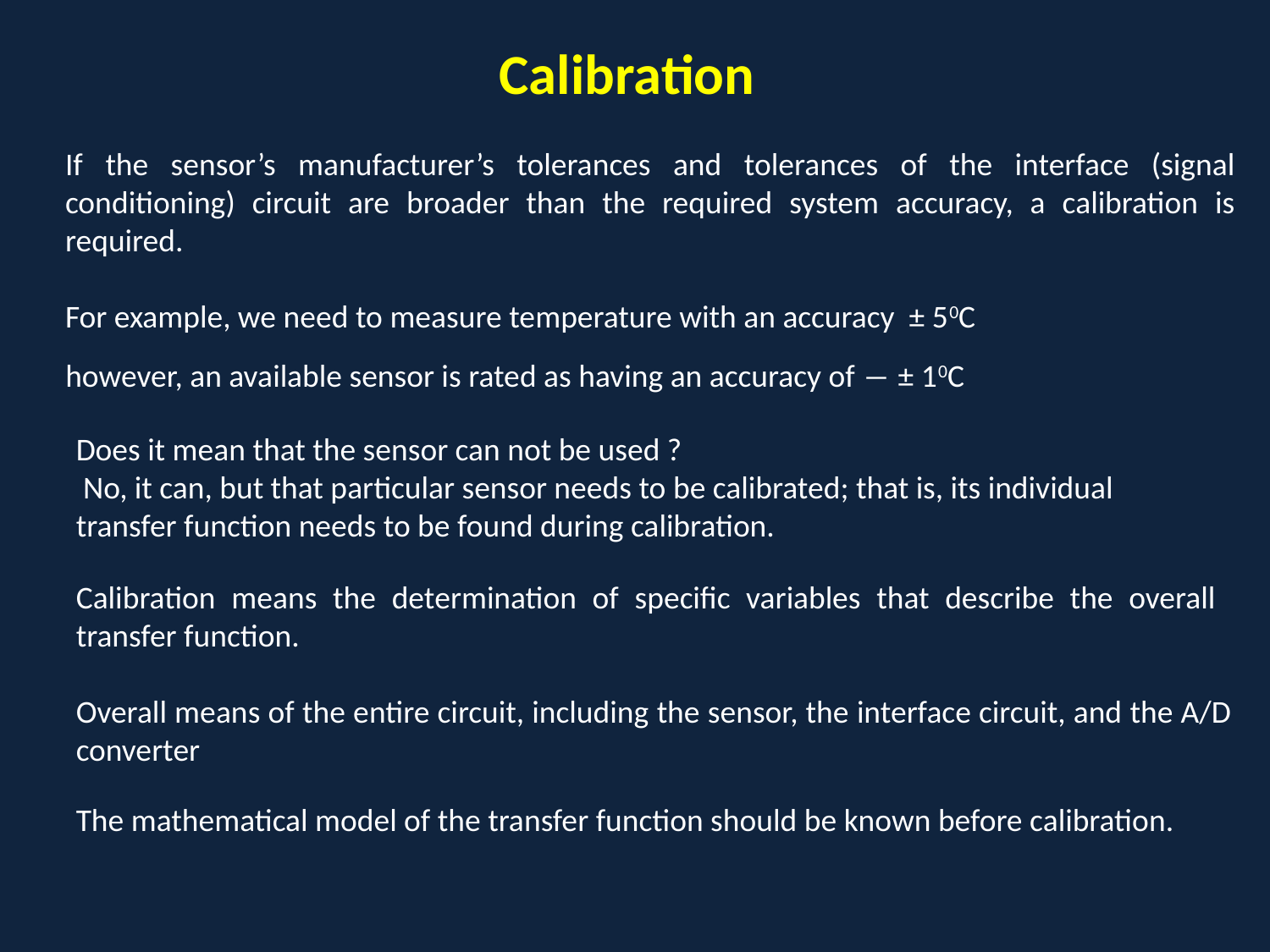

Calibration
If the sensor’s manufacturer’s tolerances and tolerances of the interface (signal conditioning) circuit are broader than the required system accuracy, a calibration is required.

For example, we need to measure temperature with an accuracy  ± 50C
however, an available sensor is rated as having an accuracy of ― ± 10C
Does it mean that the sensor can not be used ?
 No, it can, but that particular sensor needs to be calibrated; that is, its individual transfer function needs to be found during calibration.
Calibration means the determination of specific variables that describe the overall  transfer function.

Overall means of the entire circuit, including the sensor, the interface circuit, and the A/D converter
The mathematical model of the transfer function should be known before calibration.